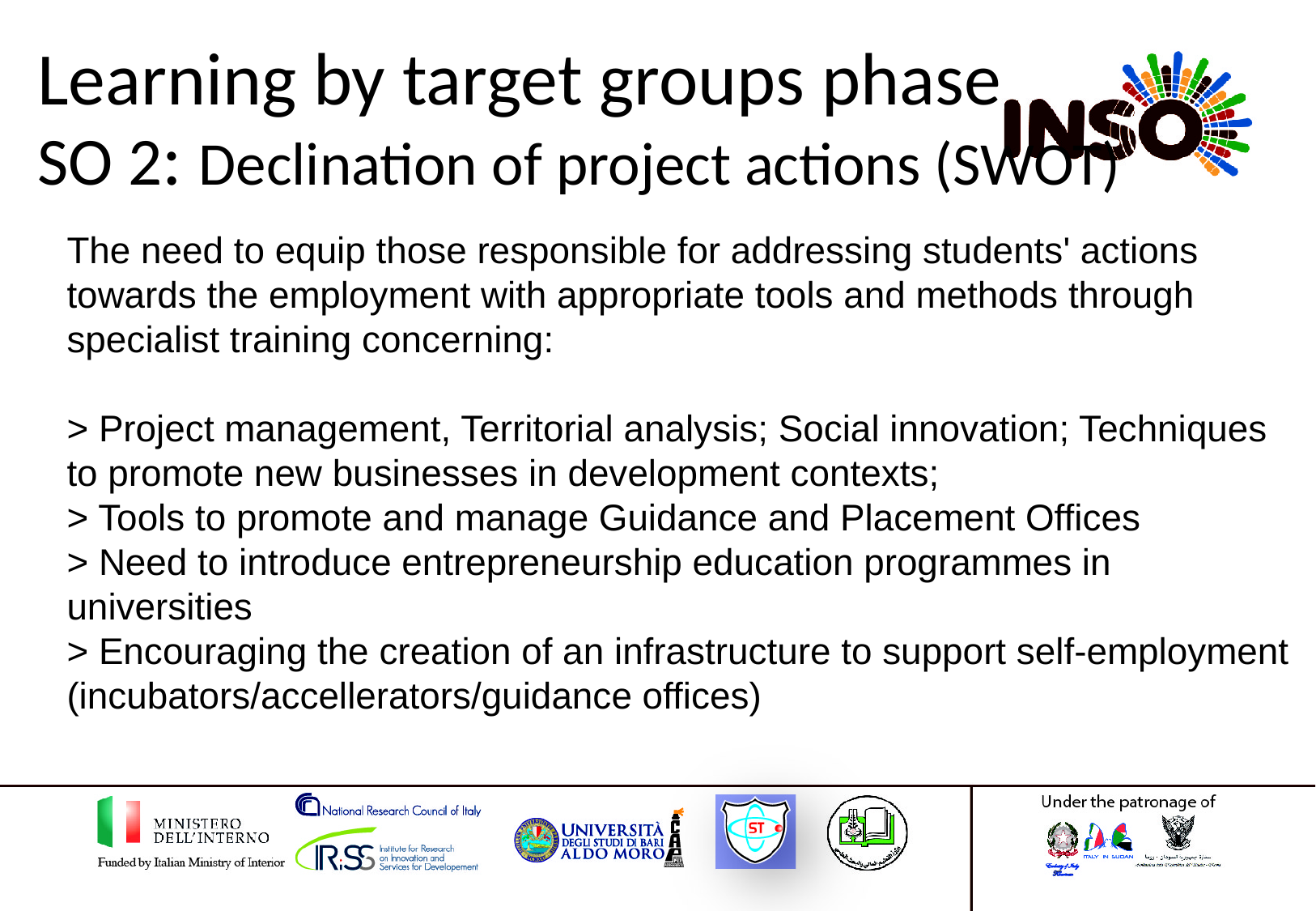

# Learning by target groups phase SO 2: Declination of project actions (SWOT)
The need to equip those responsible for addressing students' actions towards the employment with appropriate tools and methods through specialist training concerning:

> Project management, Territorial analysis; Social innovation; Techniques to promote new businesses in development contexts;
> Tools to promote and manage Guidance and Placement Offices
> Need to introduce entrepreneurship education programmes in universities
> Encouraging the creation of an infrastructure to support self-employment (incubators/accellerators/guidance offices)